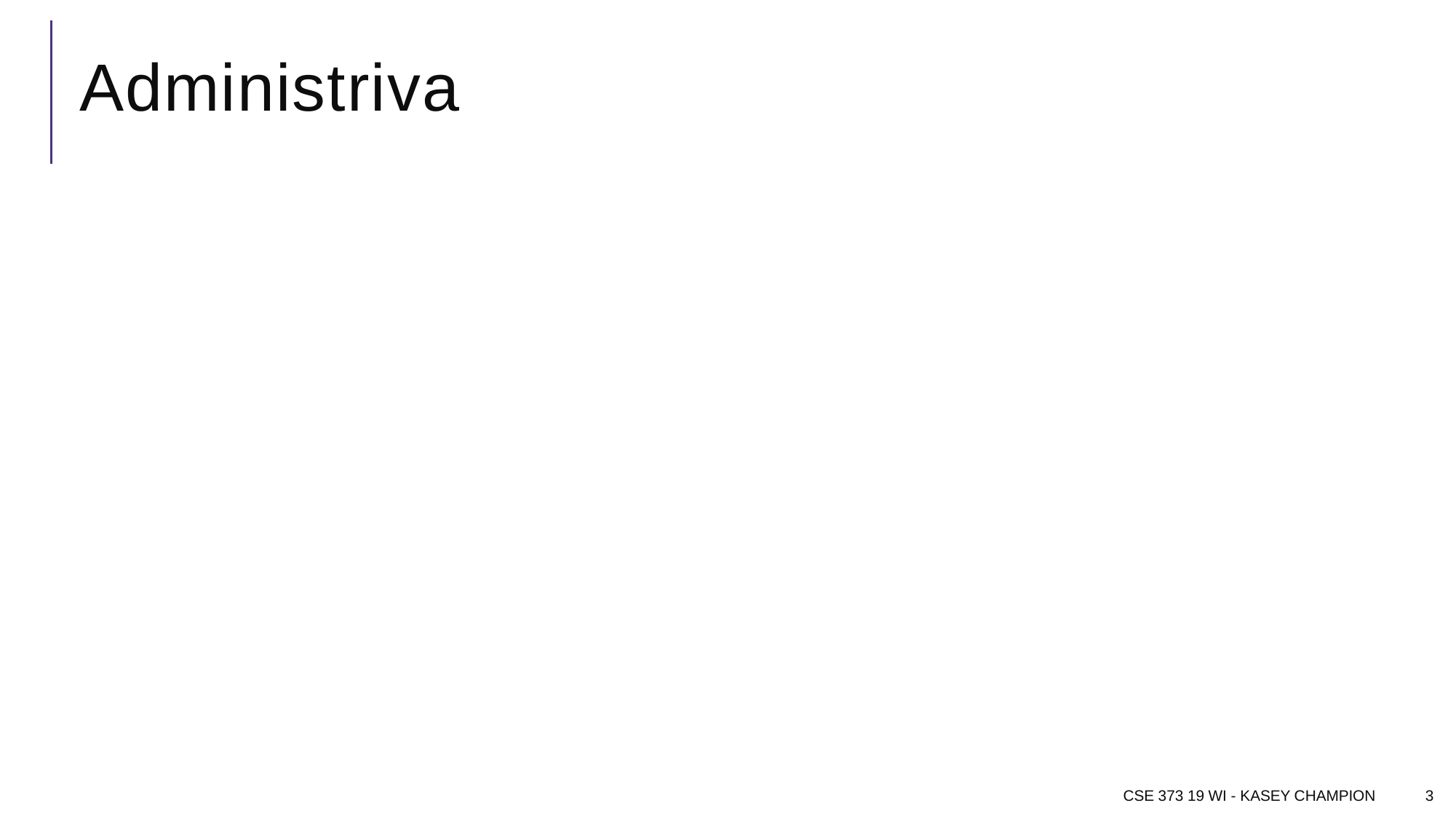

# Administriva

CSE 373 19 Wi - Kasey Champion
3